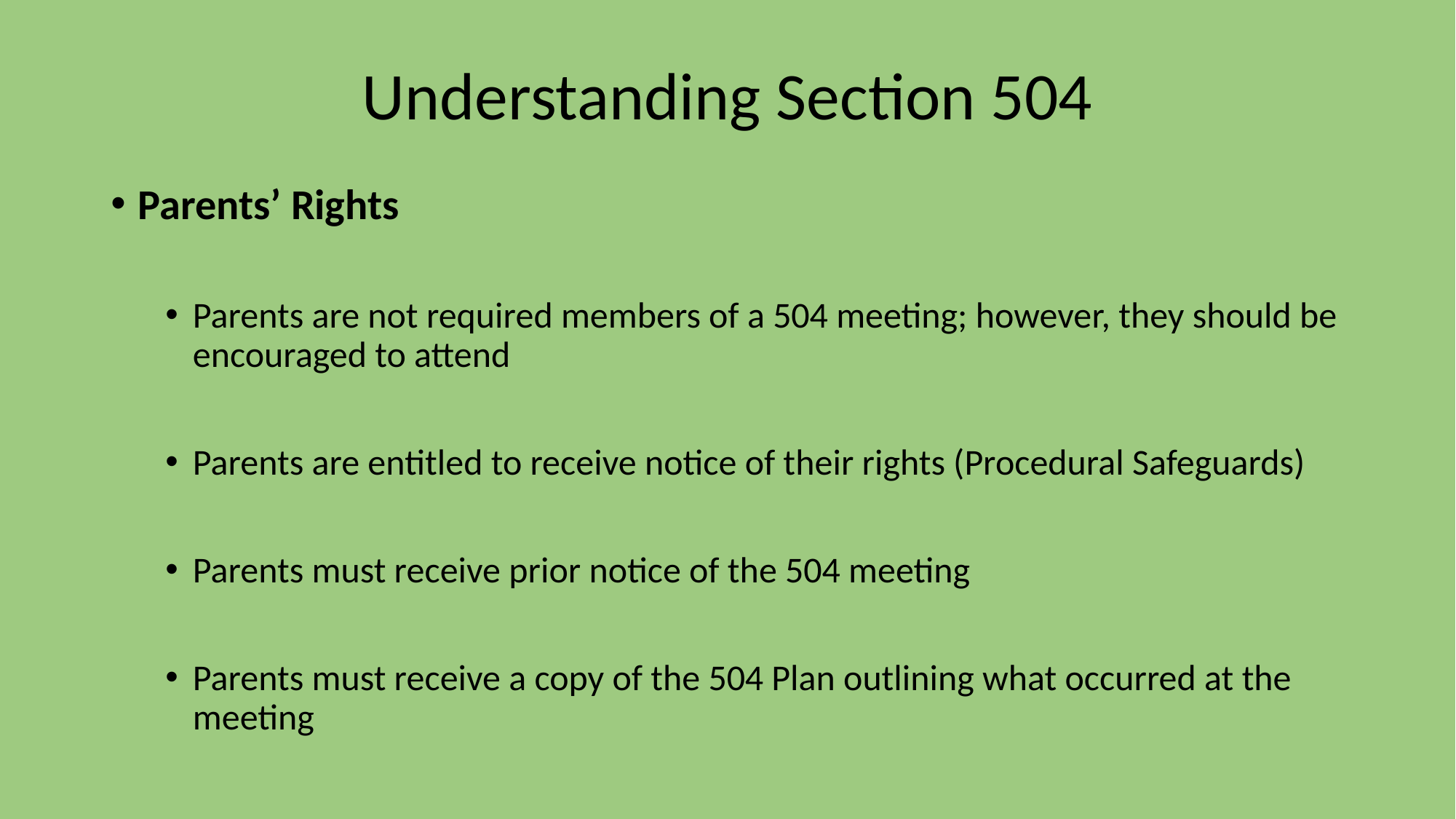

# Understanding Section 504
Parents’ Rights

Parents are not required members of a 504 meeting; however, they should be encouraged to attend

Parents are entitled to receive notice of their rights (Procedural Safeguards)

Parents must receive prior notice of the 504 meeting

Parents must receive a copy of the 504 Plan outlining what occurred at the meeting